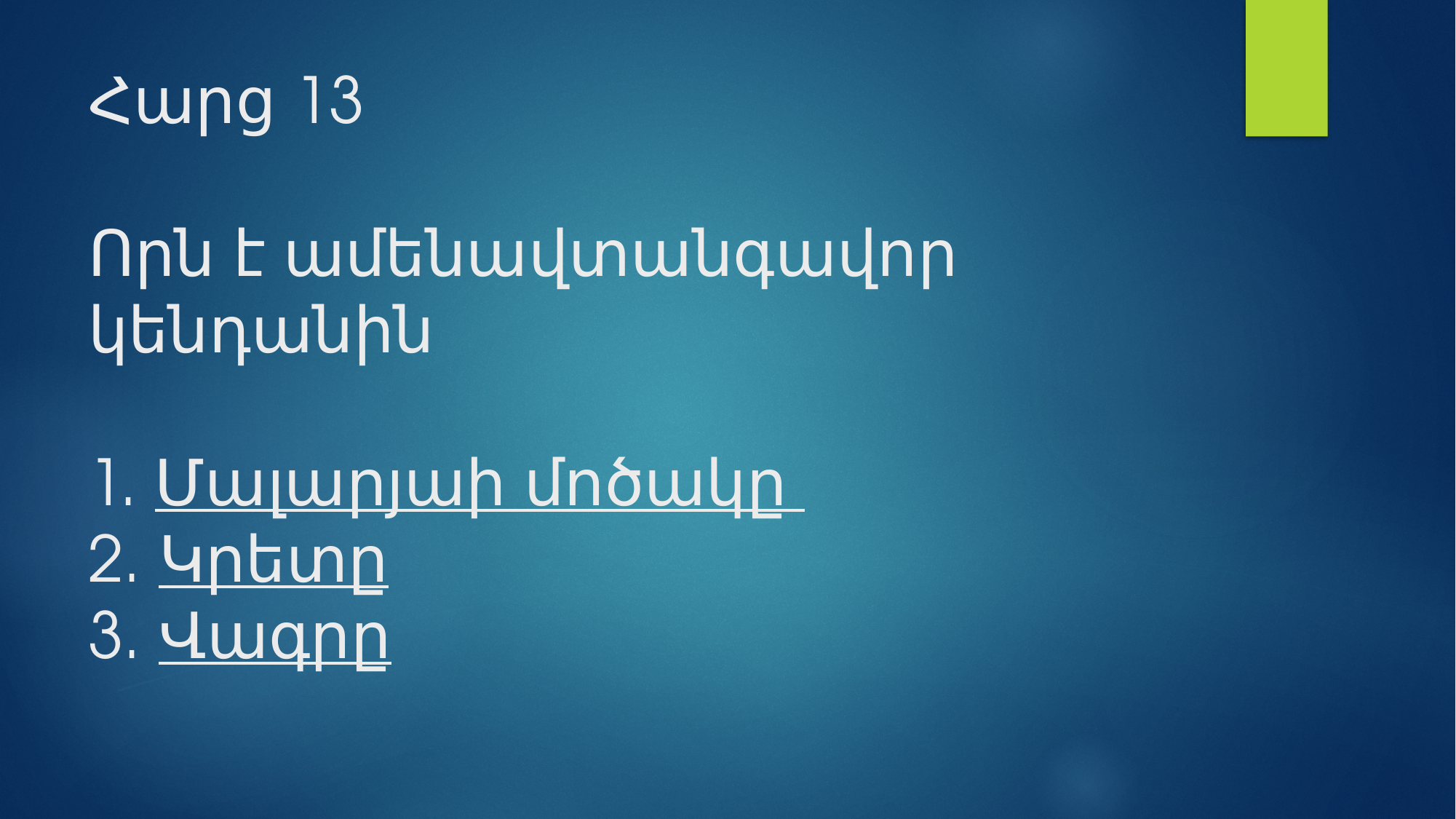

# Հարց 13 Որն է ամենավտանգավոր կենդանին 1. Մալարյաի մոծակը 2. Կրետը 3. Վագրը